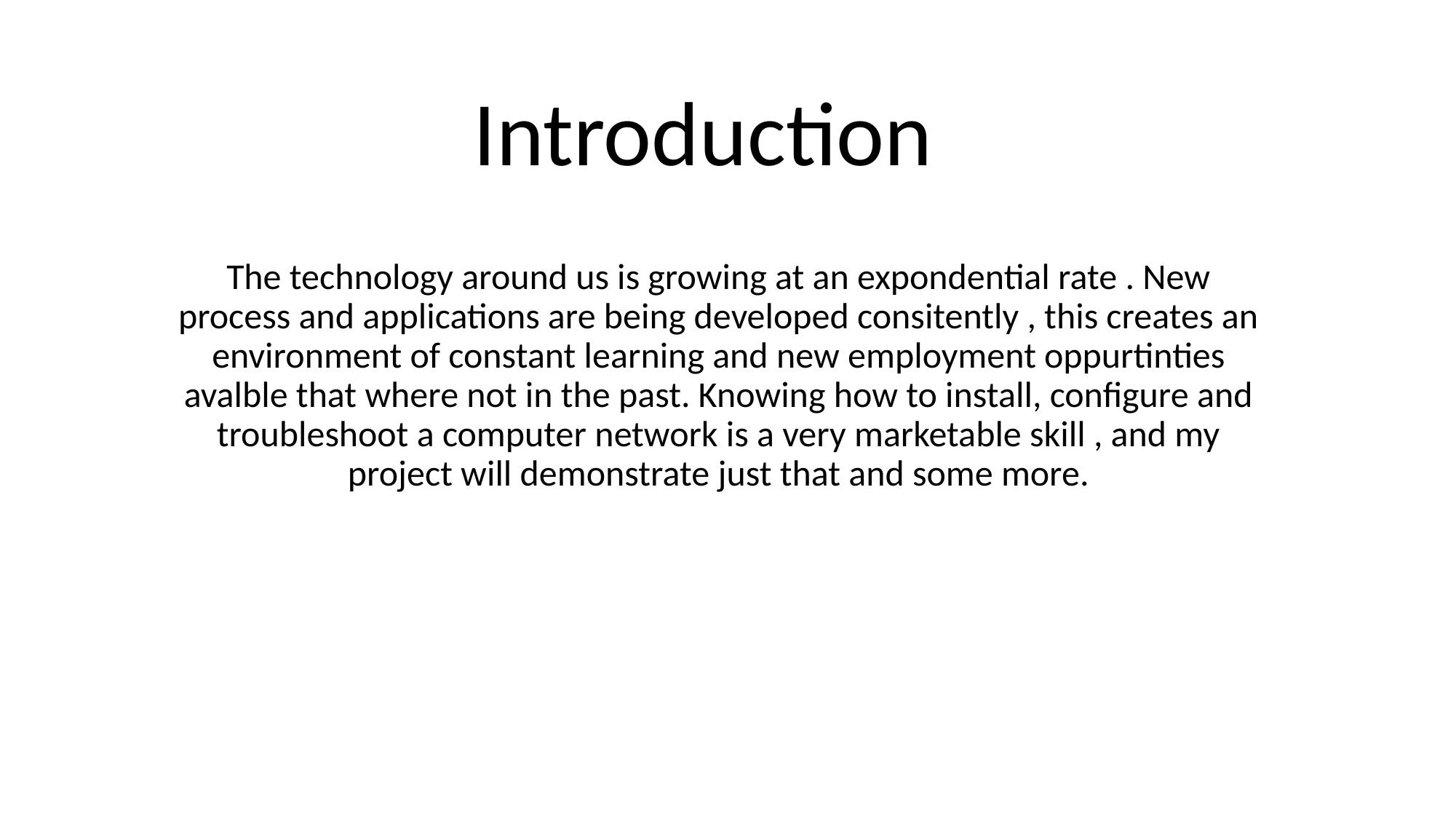

# Introduction
The technology around us is growing at an expondential rate . New process and applications are being developed consitently , this creates an environment of constant learning and new employment oppurtinties avalble that where not in the past. Knowing how to install, configure and troubleshoot a computer network is a very marketable skill , and my project will demonstrate just that and some more.